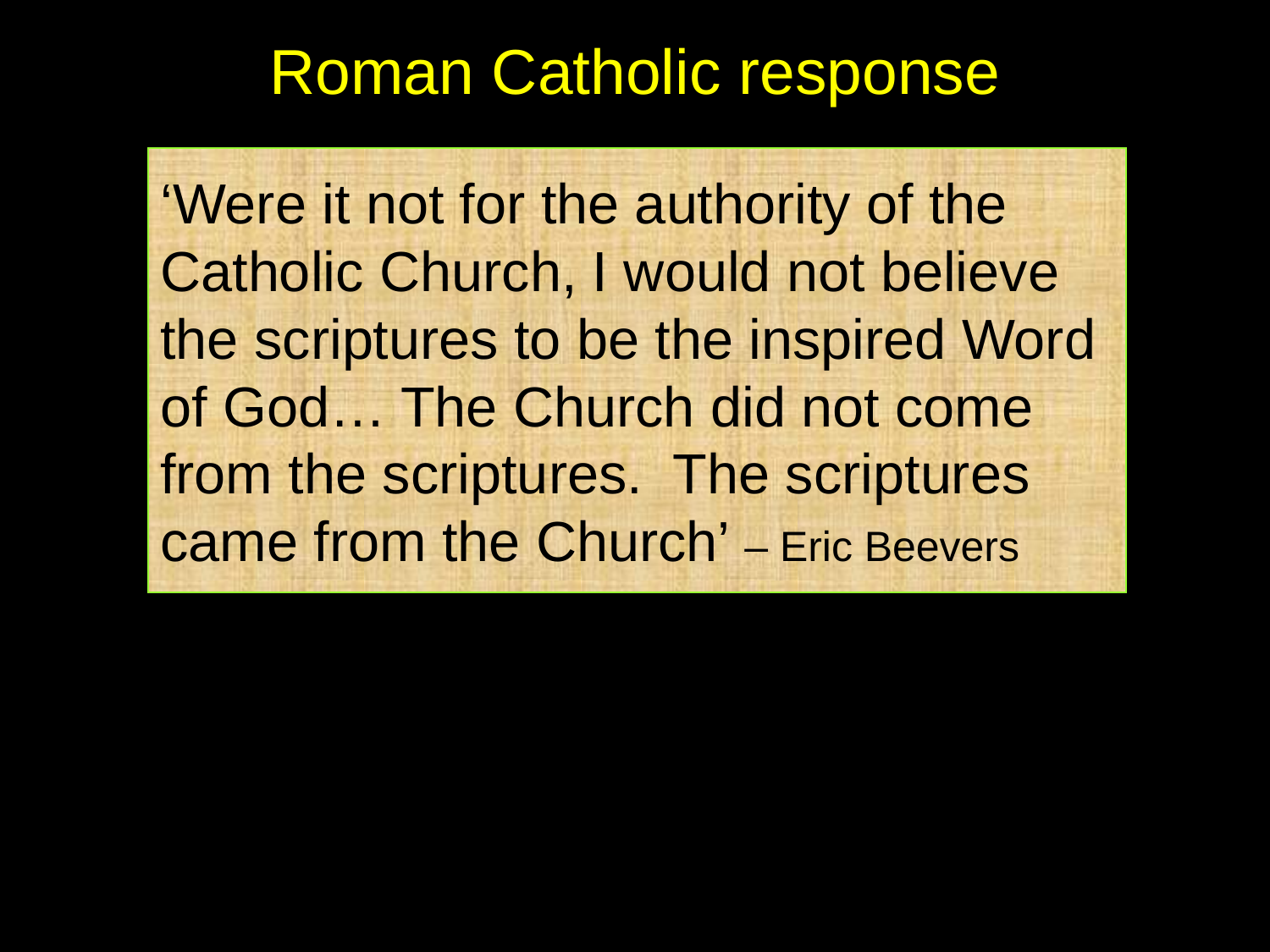

# Roman Catholic response

‘Were it not for the authority of the Catholic Church, I would not believe the scriptures to be the inspired Word of God… The Church did not come from the scriptures.  The scriptures came from the Church’ – Eric Beevers